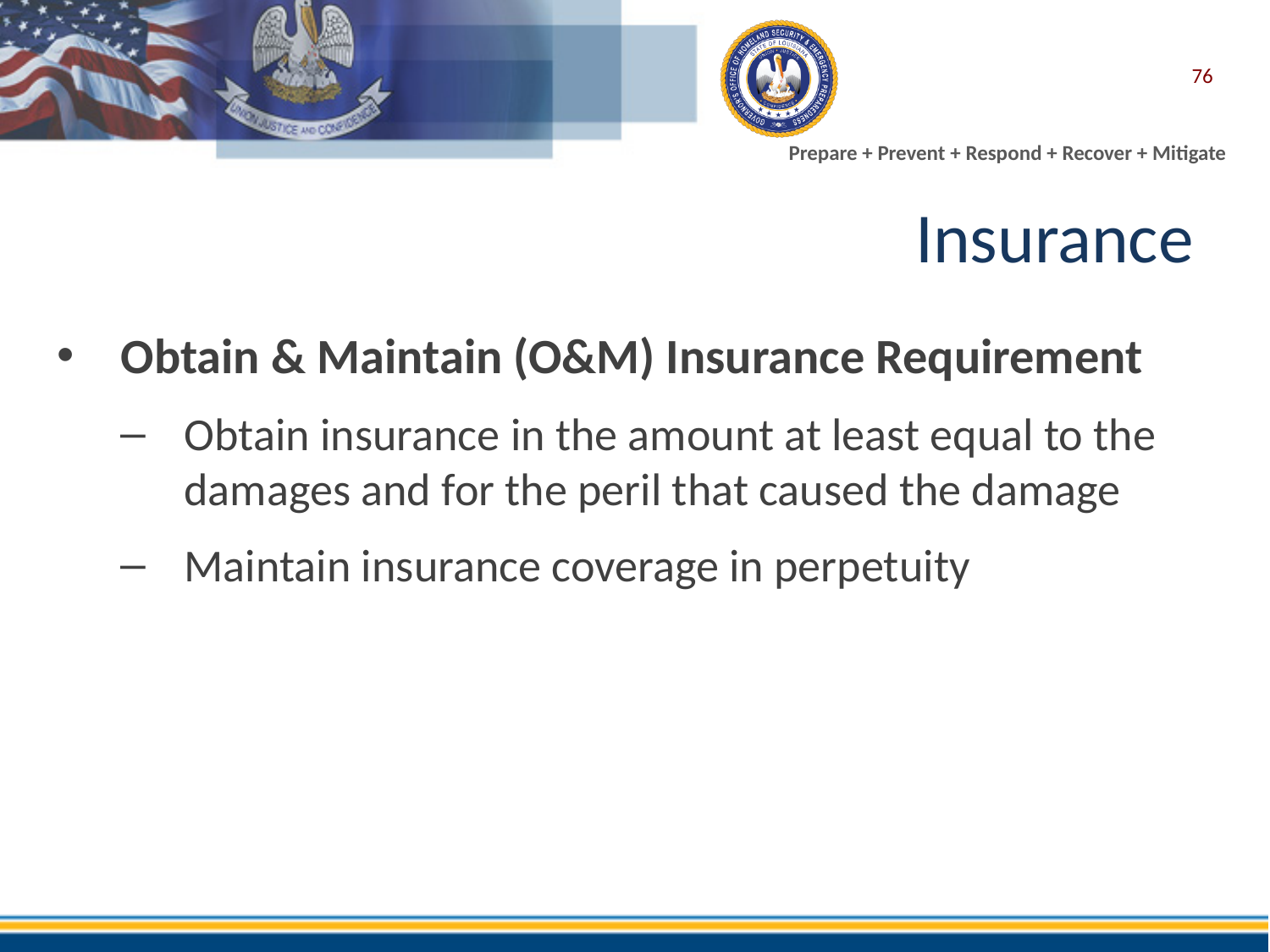

76
# Insurance
Obtain & Maintain (O&M) Insurance Requirement
Obtain insurance in the amount at least equal to the damages and for the peril that caused the damage
Maintain insurance coverage in perpetuity